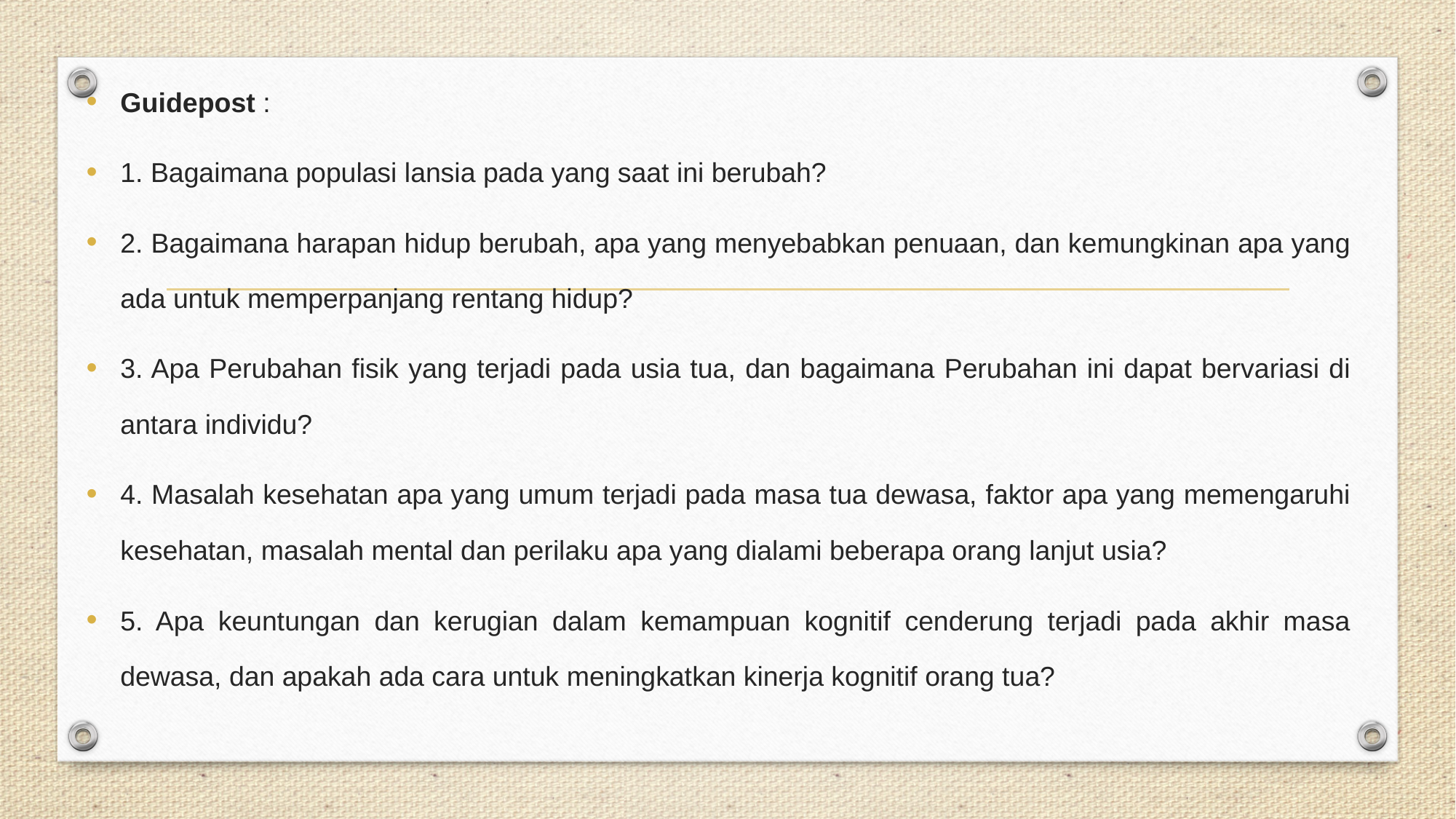

Guidepost :
1. Bagaimana populasi lansia pada yang saat ini berubah?
2. Bagaimana harapan hidup berubah, apa yang menyebabkan penuaan, dan kemungkinan apa yang ada untuk memperpanjang rentang hidup?
3. Apa Perubahan fisik yang terjadi pada usia tua, dan bagaimana Perubahan ini dapat bervariasi di antara individu?
4. Masalah kesehatan apa yang umum terjadi pada masa tua dewasa, faktor apa yang memengaruhi kesehatan, masalah mental dan perilaku apa yang dialami beberapa orang lanjut usia?
5. Apa keuntungan dan kerugian dalam kemampuan kognitif cenderung terjadi pada akhir masa dewasa, dan apakah ada cara untuk meningkatkan kinerja kognitif orang tua?